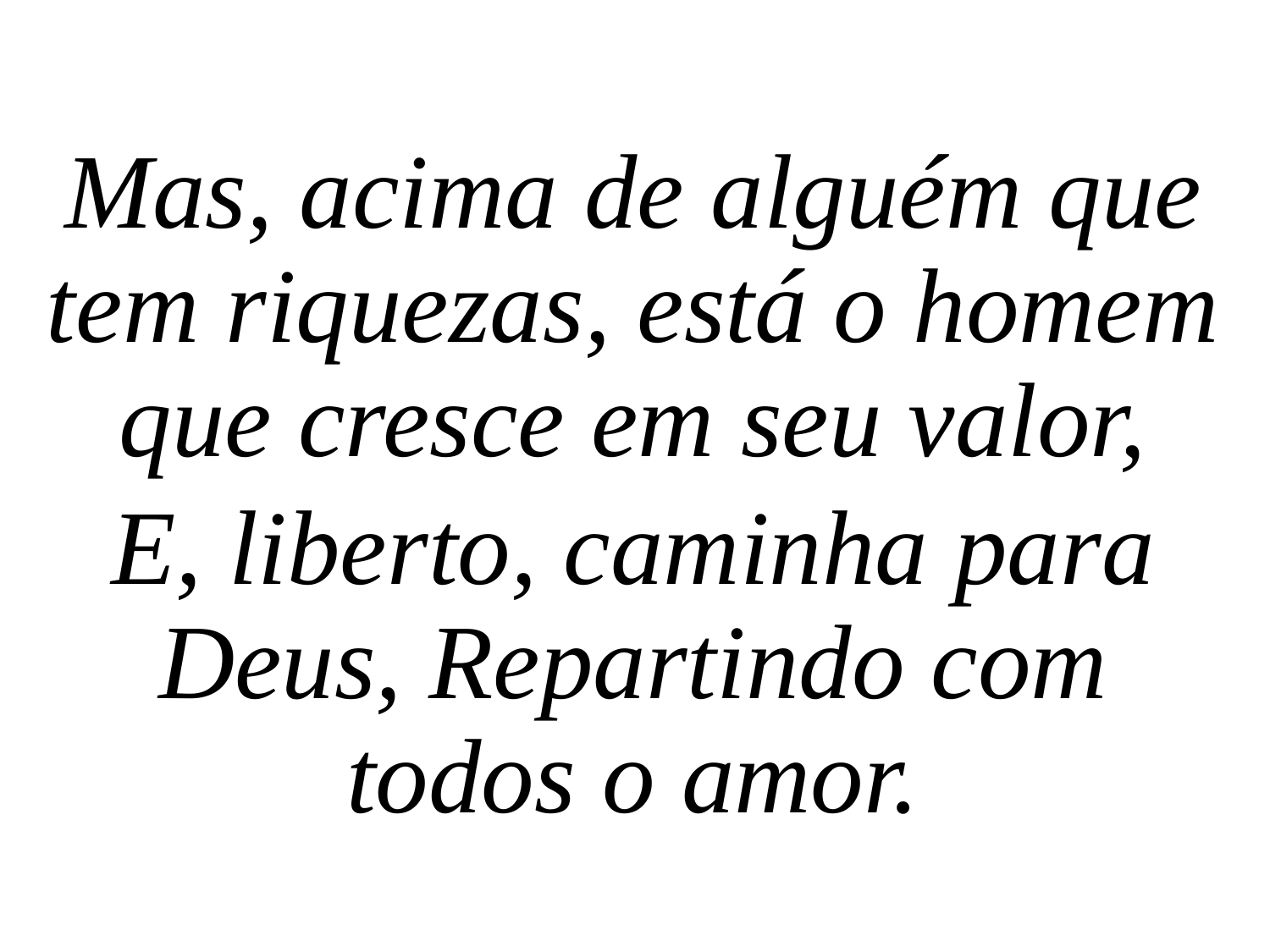

Mas, acima de alguém que tem riquezas, está o homem que cresce em seu valor,
E, liberto, caminha para Deus, Repartindo com todos o amor.